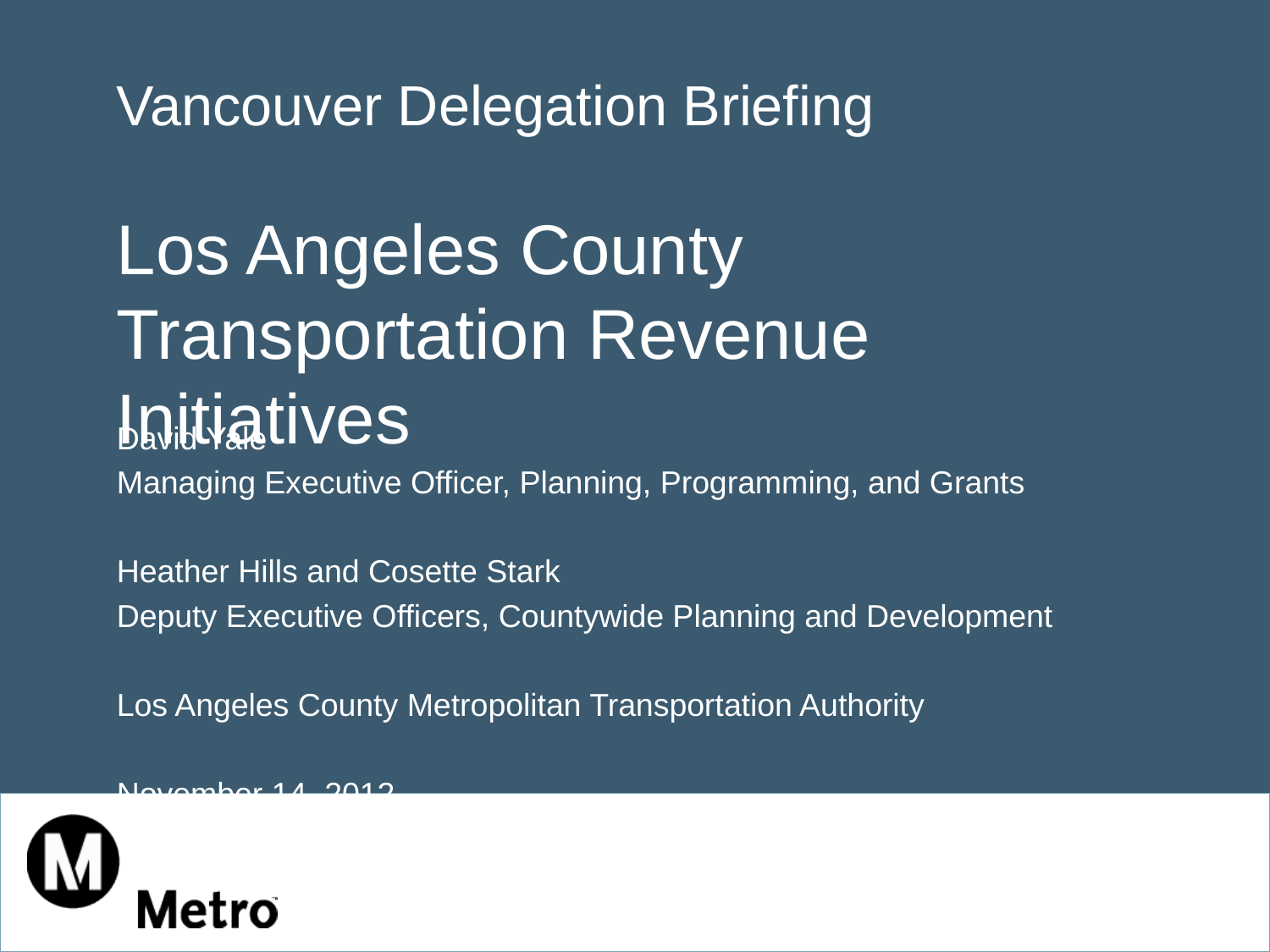

# Vancouver Delegation Briefing Los Angeles County Transportation Revenue Initiatives
David Yale
Managing Executive Officer, Planning, Programming, and Grants

Heather Hills and Cosette Stark
Deputy Executive Officers, Countywide Planning and Development

Los Angeles County Metropolitan Transportation Authority

November 14, 2012